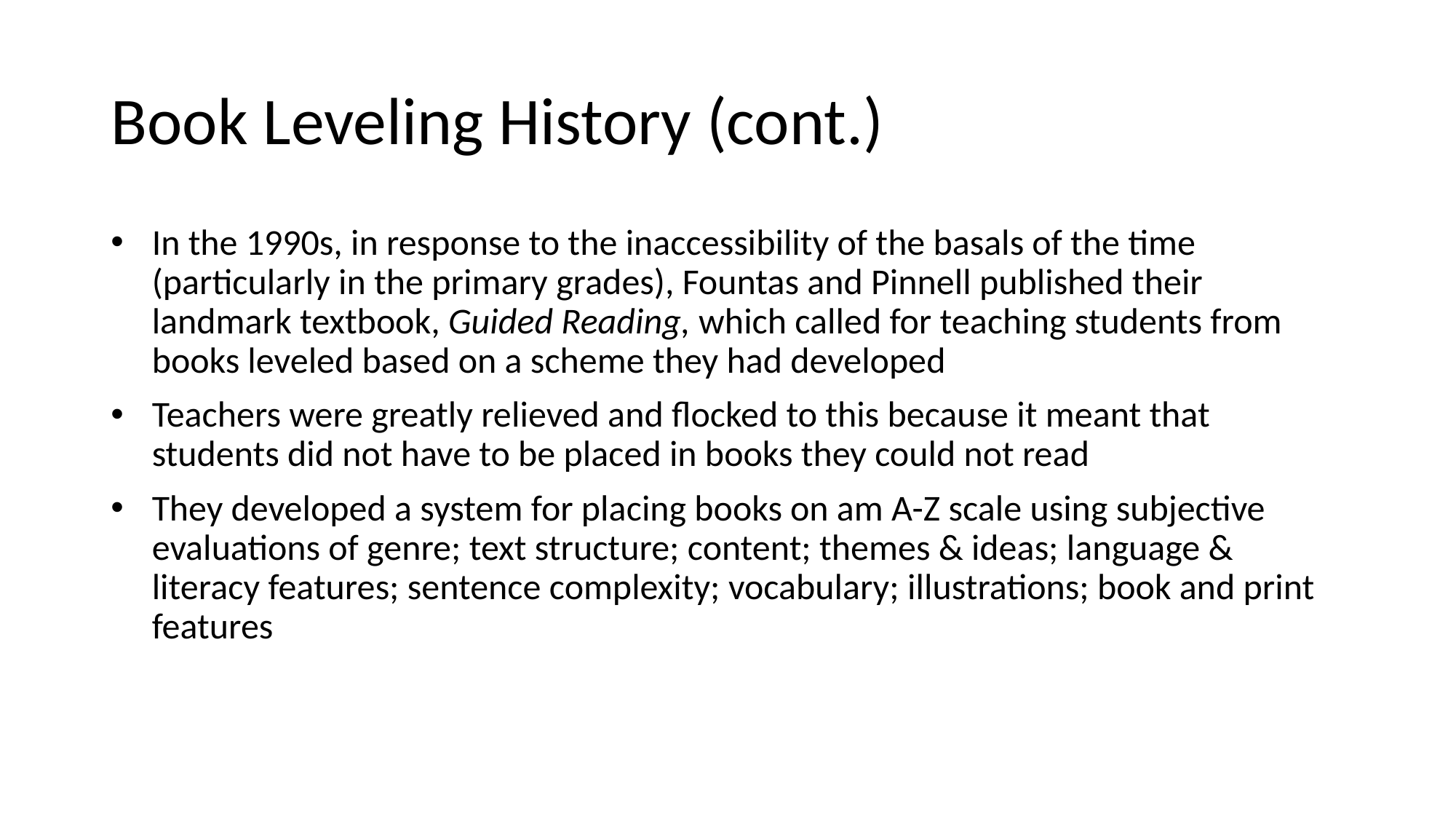

# Book Leveling History (cont.)
In the 1990s, in response to the inaccessibility of the basals of the time (particularly in the primary grades), Fountas and Pinnell published their landmark textbook, Guided Reading, which called for teaching students from books leveled based on a scheme they had developed
Teachers were greatly relieved and flocked to this because it meant that students did not have to be placed in books they could not read
They developed a system for placing books on am A-Z scale using subjective evaluations of genre; text structure; content; themes & ideas; language & literacy features; sentence complexity; vocabulary; illustrations; book and print features